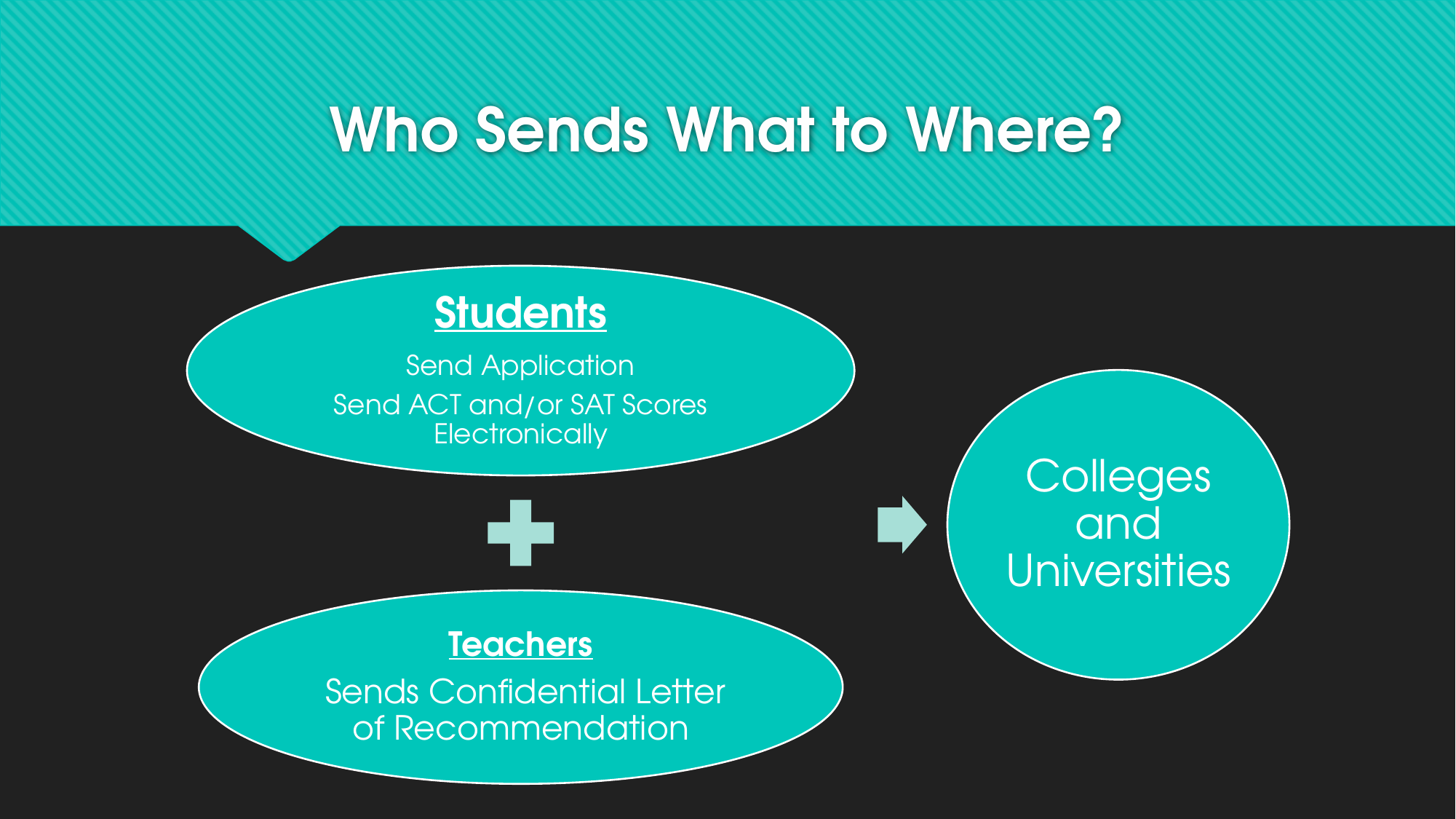

# Who Sends What to Where?

Students
Send Application
Send ACT and/or SAT Scores Electronically

Colleges and Universities

Teachers
 Sends Confidential Letter of Recommendation